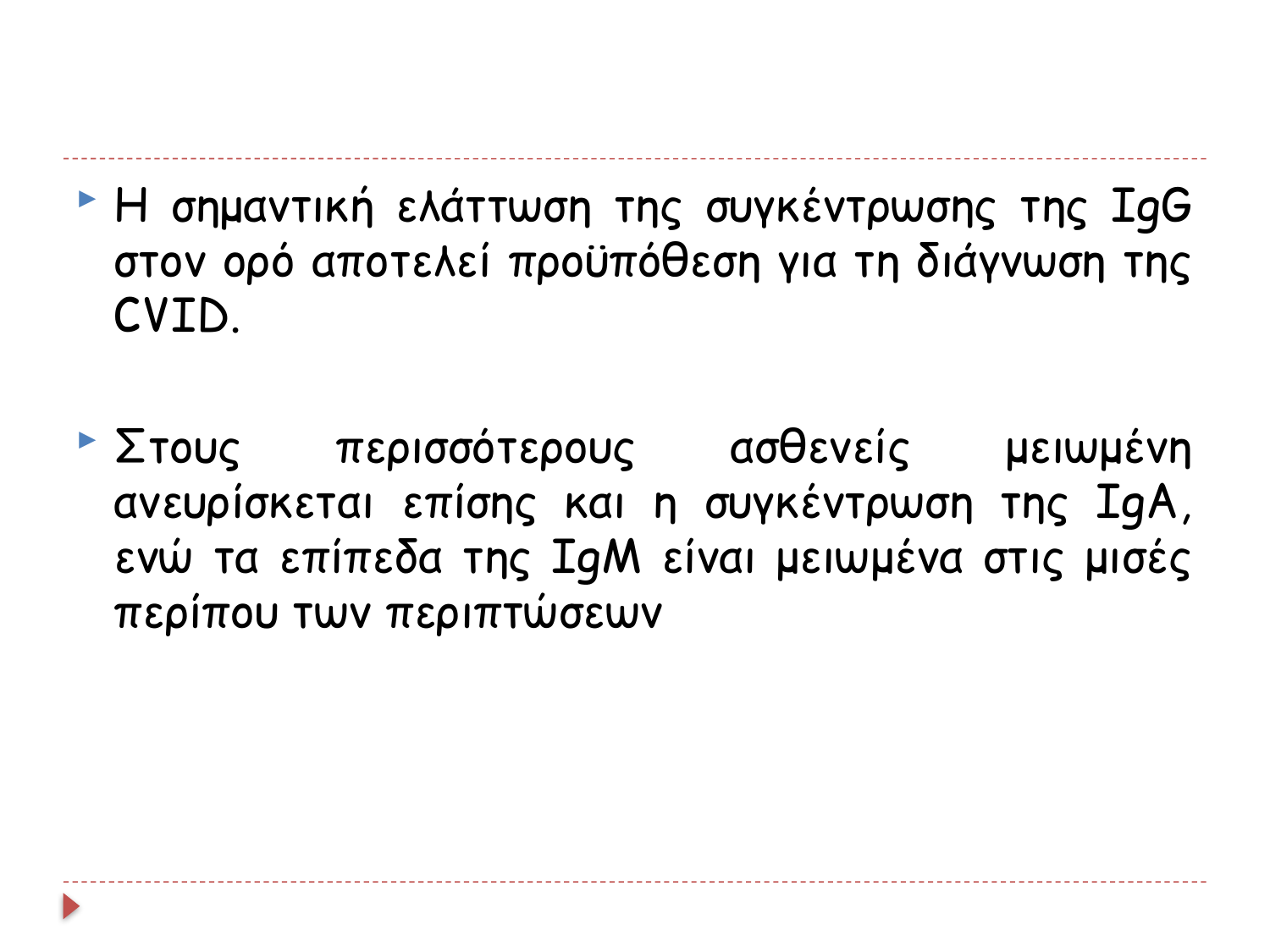

Η σημαντική ελάττωση της συγκέντρωσης της IgG στον ορό αποτελεί προϋπόθεση για τη διάγνωση της CVID.

Στους περισσότερους ασθενείς μειωμένη ανευρίσκεται επίσης και η συγκέντρωση της IgA, ενώ τα επίπεδα της IgM είναι μειωμένα στις μισές περίπου των περιπτώσεων